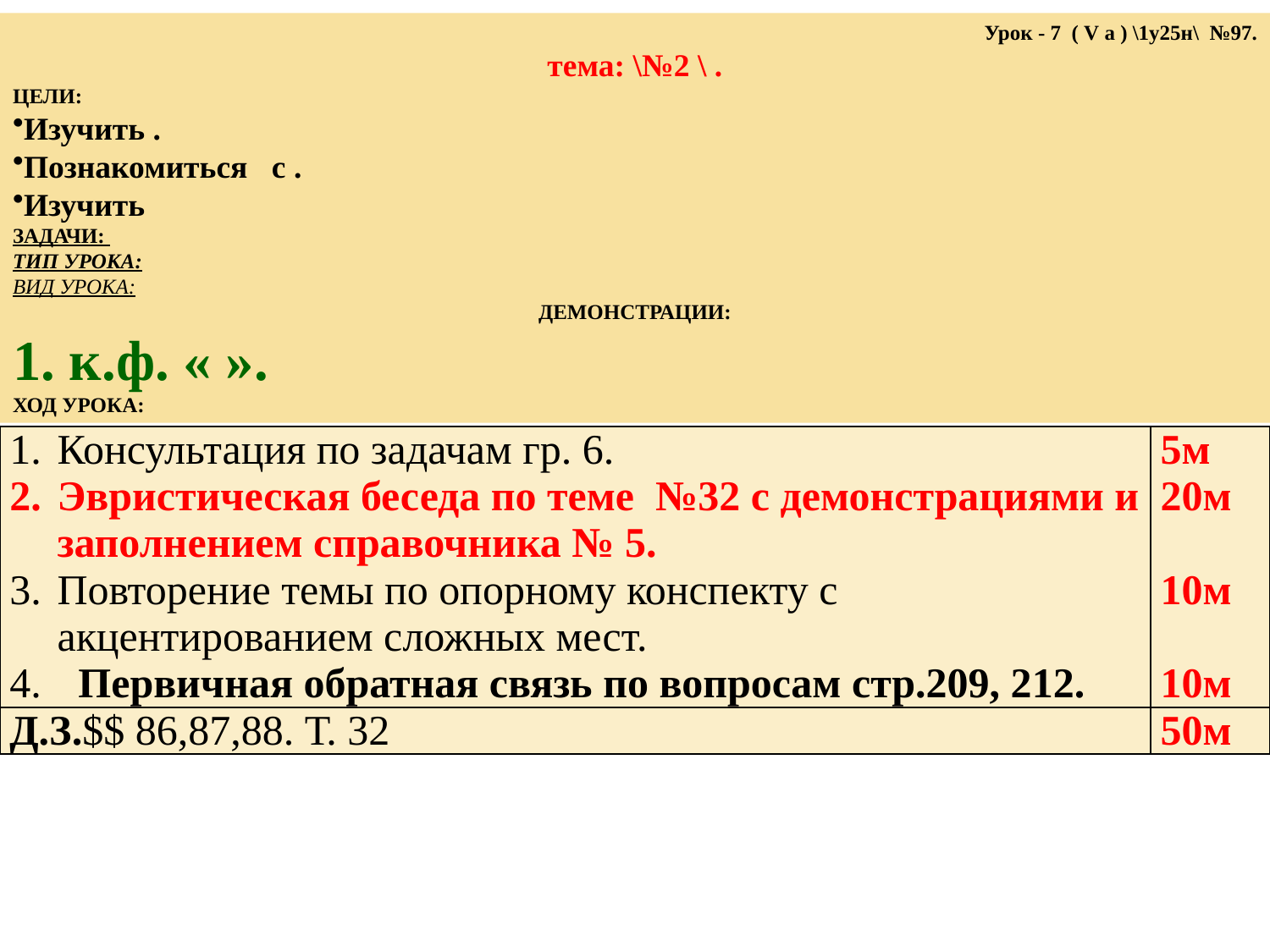

Урок - 7  ( V а ) \1у25н\  №97.
тема: \№2 \ .
ЦЕЛИ:
Изучить .
Познакомиться   с .
Изучить
ЗАДАЧИ:
ТИП УРОКА:
ВИД УРОКА:
ДЕМОНСТРАЦИИ:
1. к.ф. « ».
ХОД УРОКА:
| Консультация по задачам гр. 6. Эвристическая беседа по теме №32 с демонстрациями и заполнением справочника № 5. Повторение темы по опорному конспекту с акцентированием сложных мест. Первичная обратная связь по вопросам стр.209, 212. | 5м 20м 10м 10м |
| --- | --- |
| Д.З.$$ 86,87,88. Т. 32 | 50м |